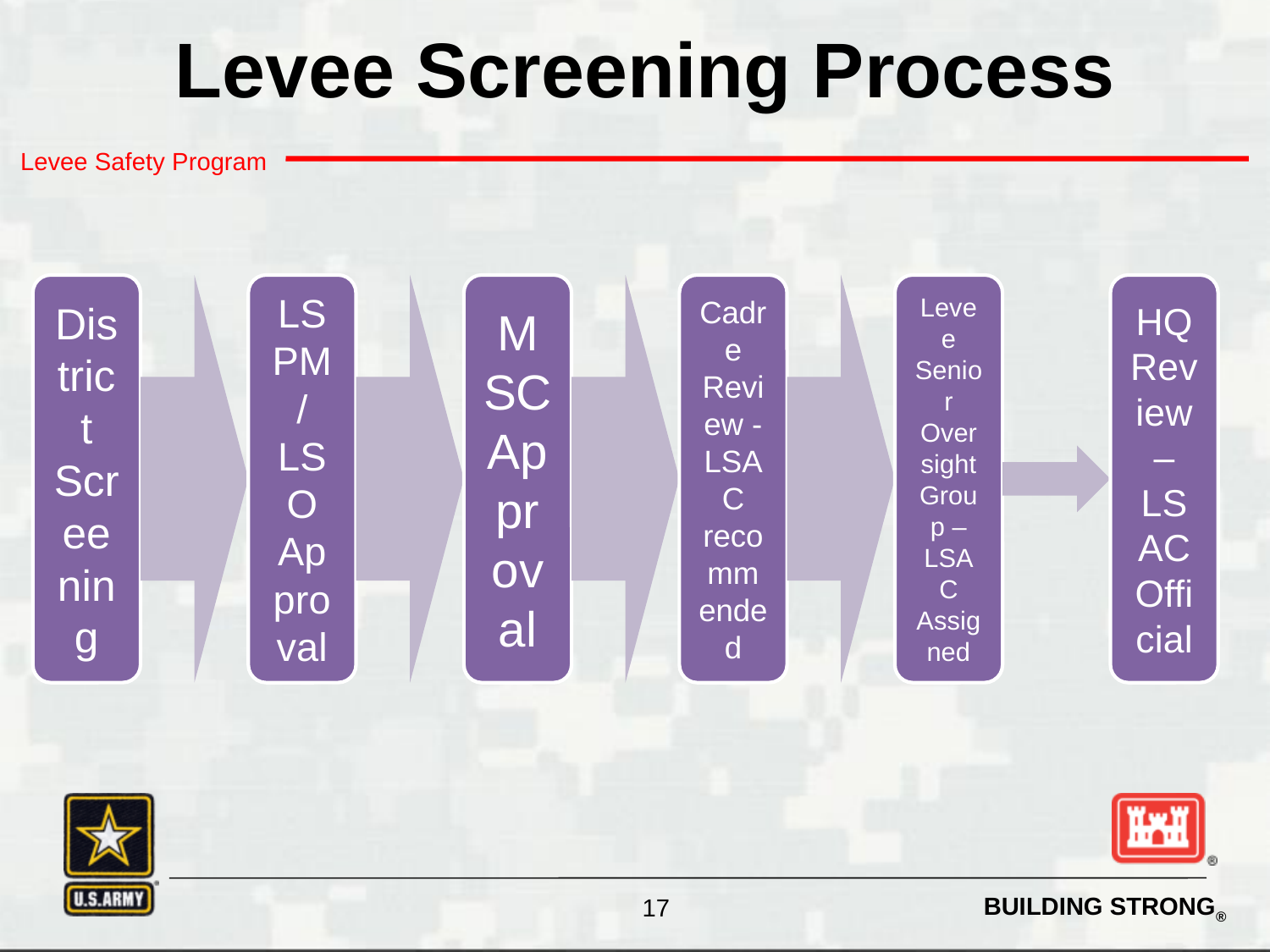

# Levee Screening Process
District Screening
LSPM/LSO Approval
MSC Approval
Cadre Review - LSAC recommended
Levee Senior Oversight Group – LSAC Assigned
HQ Review – LSAC Official
17